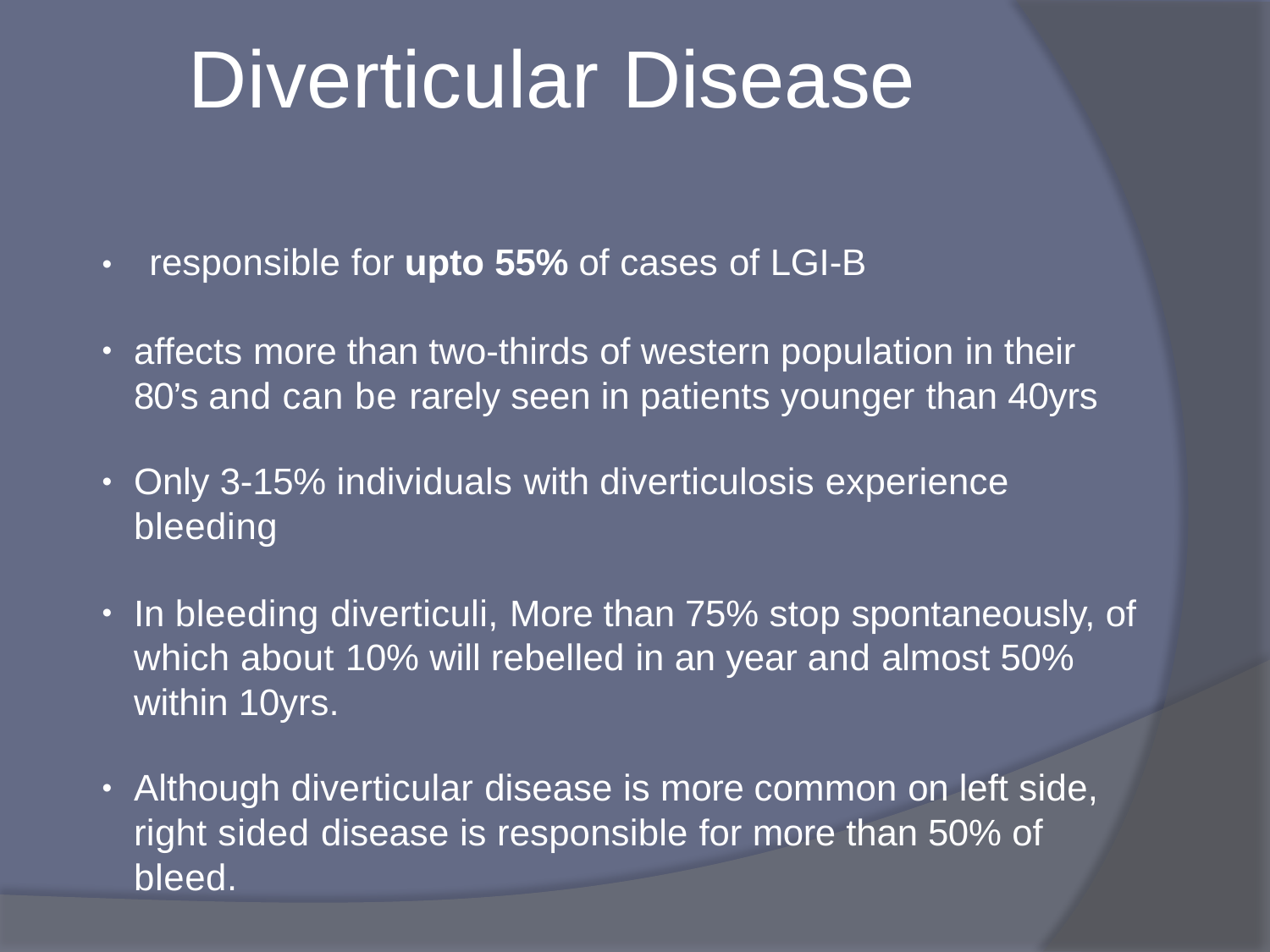

# Diverticular Disease
responsible for upto 55% of cases of LGI-B
•
affects more than two-thirds of western population in their  80’s and can be rarely seen in patients younger than 40yrs
•
Only 3-15% individuals with diverticulosis experience  bleeding
•
In bleeding diverticuli, More than 75% stop spontaneously, of  which about 10% will rebelled in an year and almost 50%  within 10yrs.
•
Although diverticular disease is more common on left side,  right sided disease is responsible for more than 50% of  bleed.
•